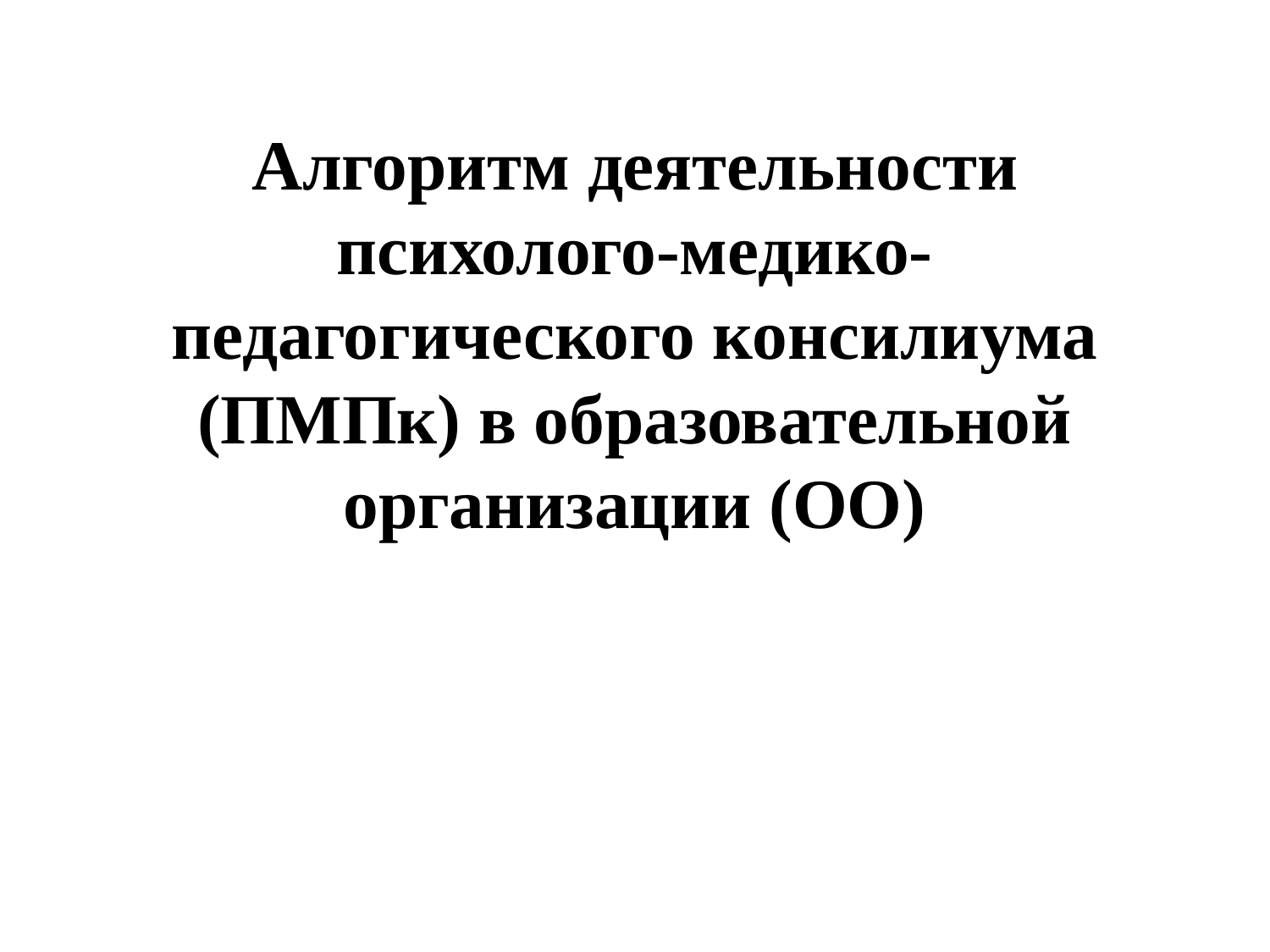

# Алгоритм деятельности психолого-медико-педагогического консилиума (ПМПк) в образовательной организации (ОО)